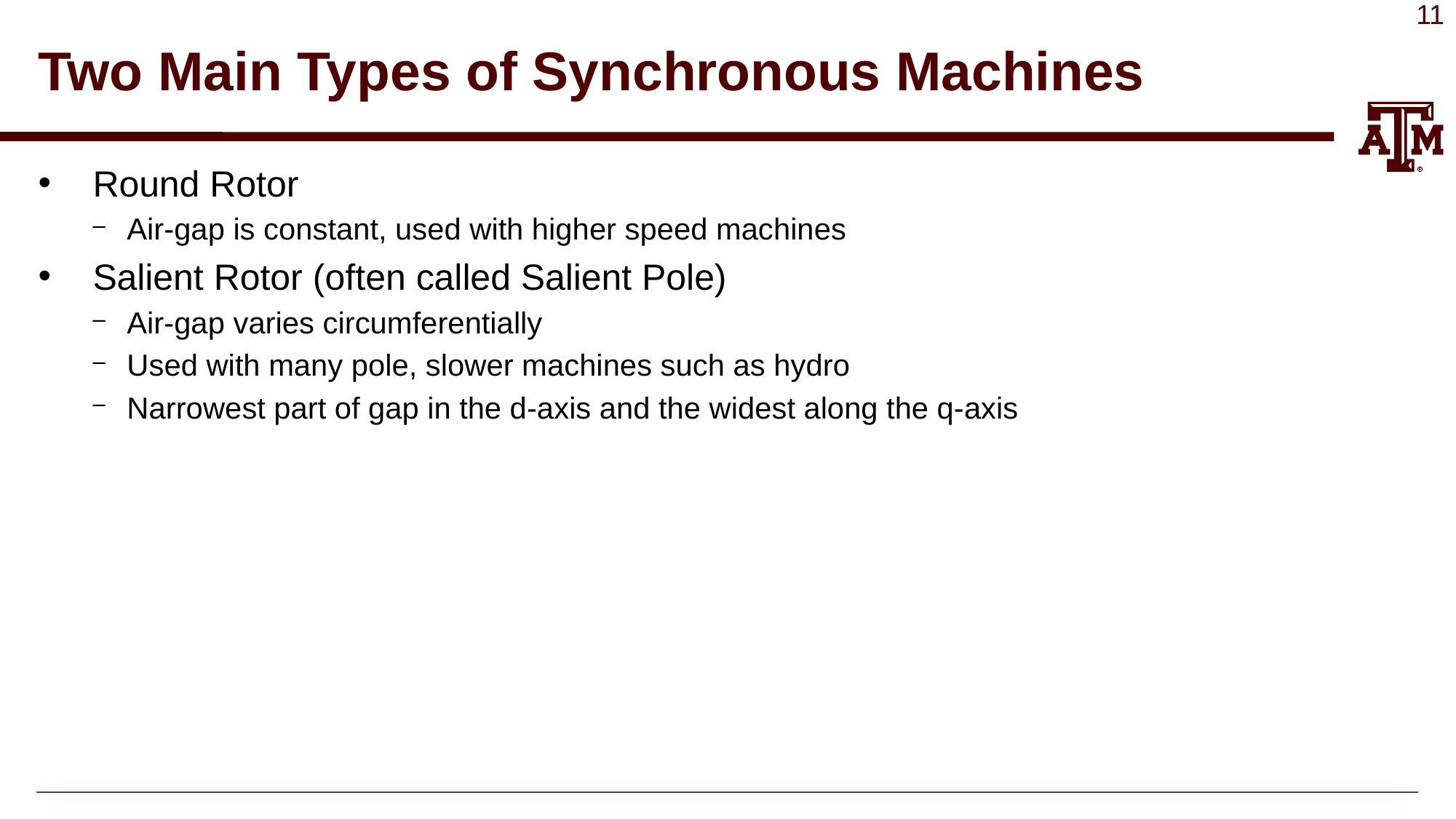

# Two Main Types of Synchronous Machines
Round Rotor
Air-gap is constant, used with higher speed machines
Salient Rotor (often called Salient Pole)
Air-gap varies circumferentially
Used with many pole, slower machines such as hydro
Narrowest part of gap in the d-axis and the widest along the q-axis